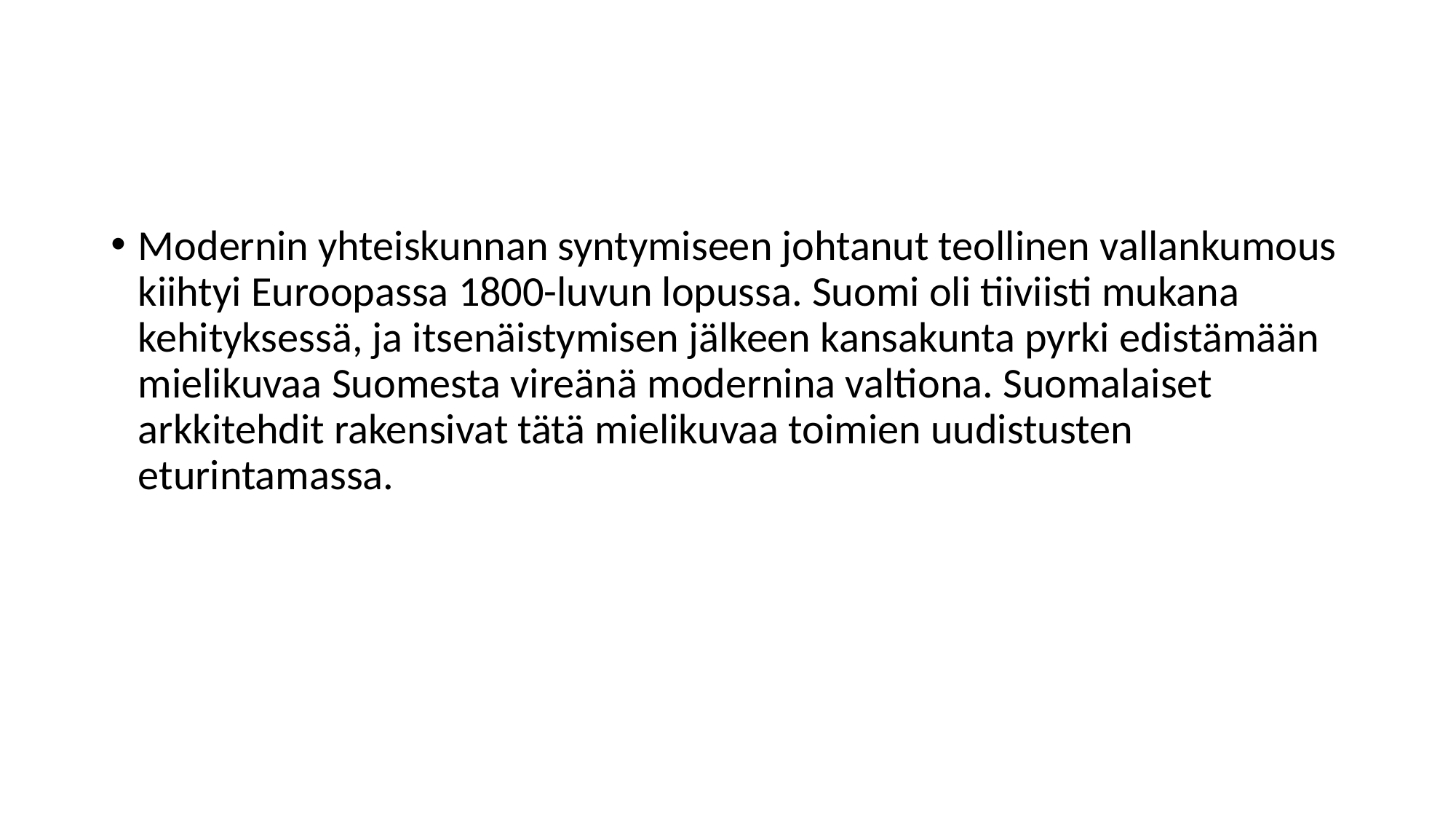

Modernin yhteiskunnan syntymiseen johtanut teollinen vallankumous kiihtyi Euroopassa 1800-luvun lopussa. Suomi oli tiiviisti mukana kehityksessä, ja itsenäistymisen jälkeen kansakunta pyrki edistämään mielikuvaa Suomesta vireänä modernina valtiona. Suomalaiset arkkitehdit rakensivat tätä mielikuvaa toimien uudistusten eturintamassa.